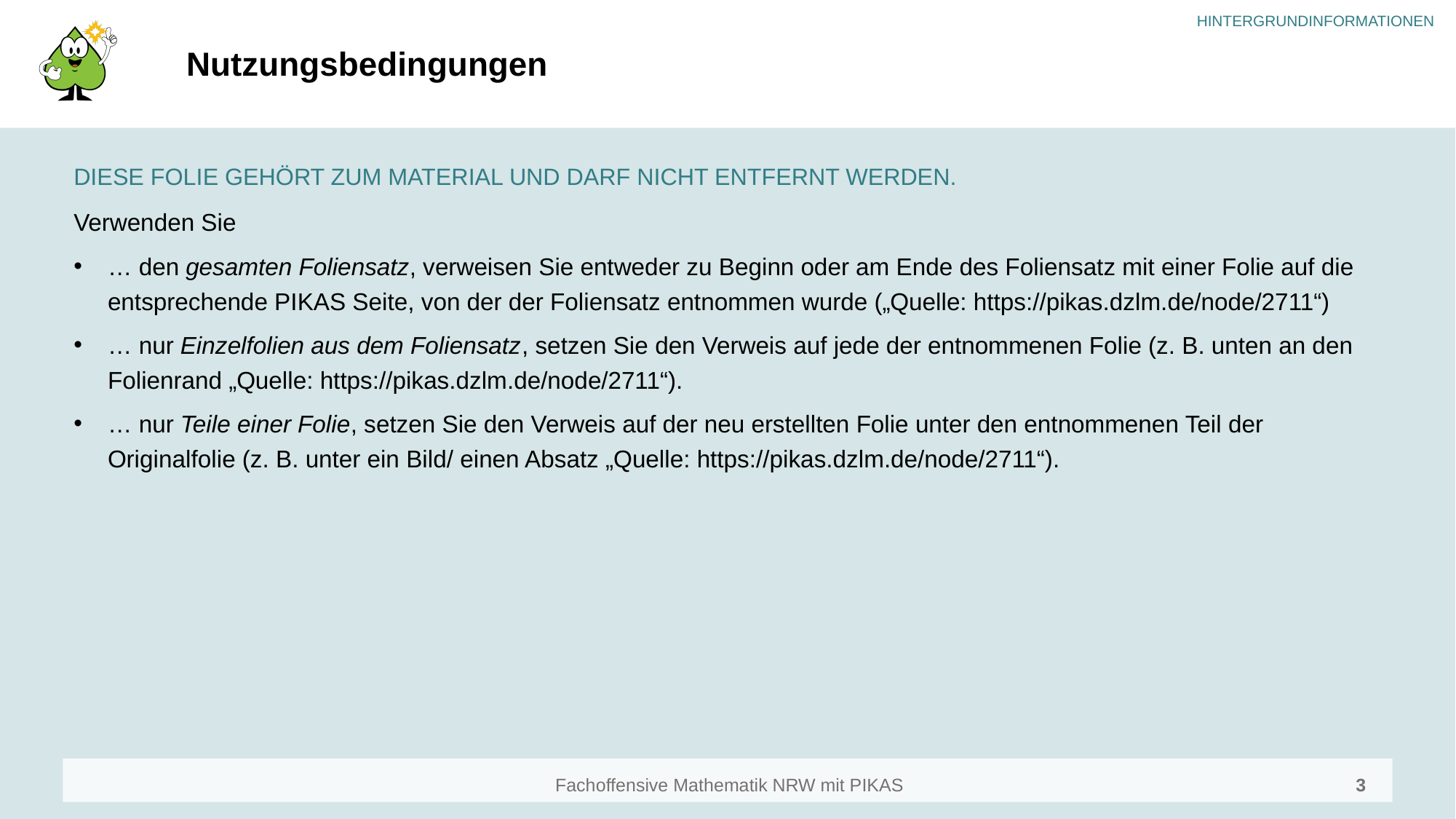

# Nutzungsbedingungen
DIESE FOLIE GEHÖRT ZUM MATERIAL UND DARF NICHT ENTFERNT WERDEN.
Verwenden Sie
… den gesamten Foliensatz, verweisen Sie entweder zu Beginn oder am Ende des Foliensatz mit einer Folie auf die entsprechende PIKAS Seite, von der der Foliensatz entnommen wurde („Quelle: https://pikas.dzlm.de/node/2711“)
… nur Einzelfolien aus dem Foliensatz, setzen Sie den Verweis auf jede der entnommenen Folie (z. B. unten an den Folienrand „Quelle: https://pikas.dzlm.de/node/2711“).
… nur Teile einer Folie, setzen Sie den Verweis auf der neu erstellten Folie unter den entnommenen Teil der Originalfolie (z. B. unter ein Bild/ einen Absatz „Quelle: https://pikas.dzlm.de/node/2711“).